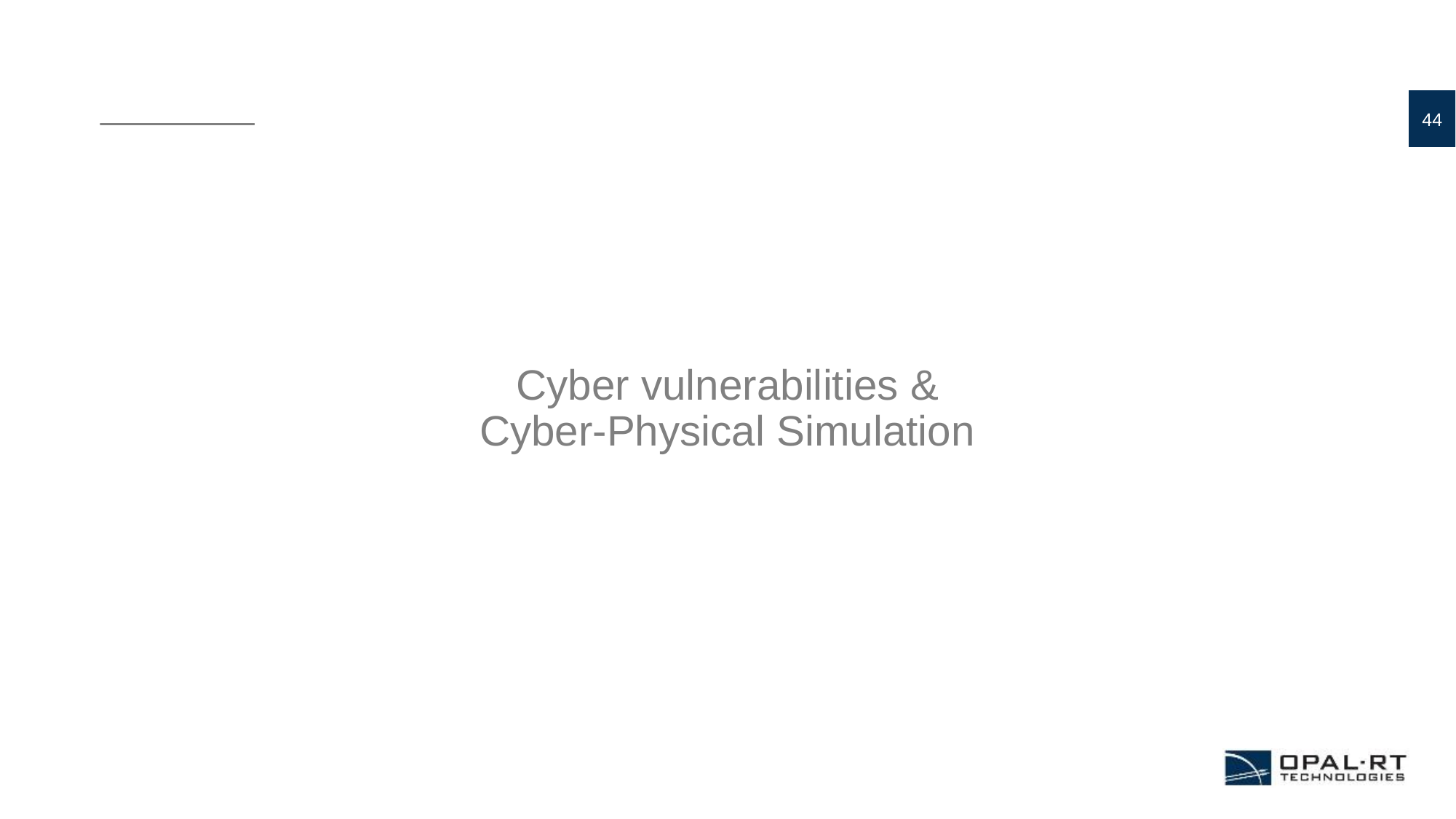

44
# Cyber vulnerabilities & Cyber-Physical Simulation